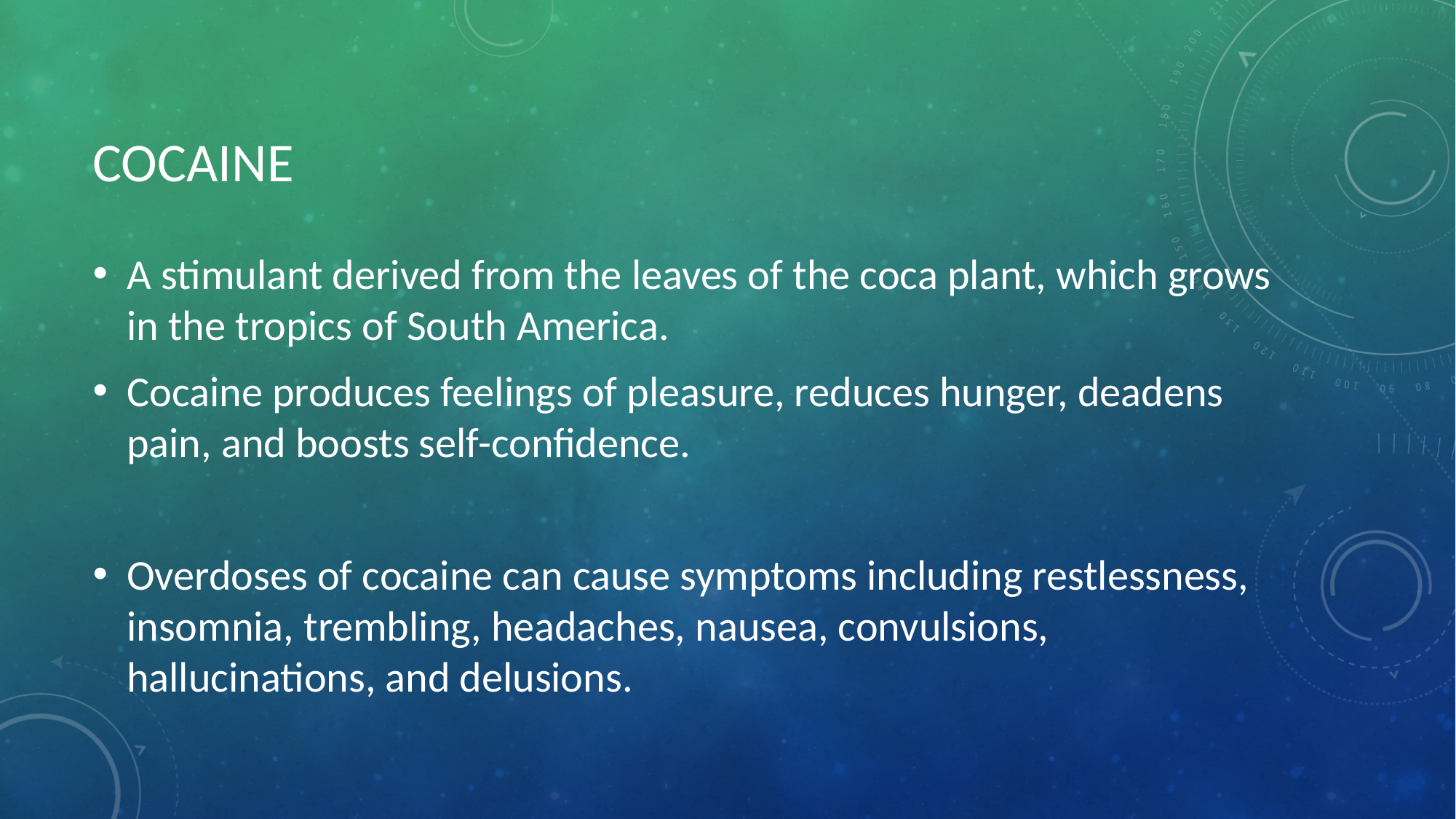

# Cocaine
A stimulant derived from the leaves of the coca plant, which grows in the tropics of South America.
Cocaine produces feelings of pleasure, reduces hunger, deadens pain, and boosts self-confidence.

Overdoses of cocaine can cause symptoms including restlessness, insomnia, trembling, headaches, nausea, convulsions, hallucinations, and delusions.